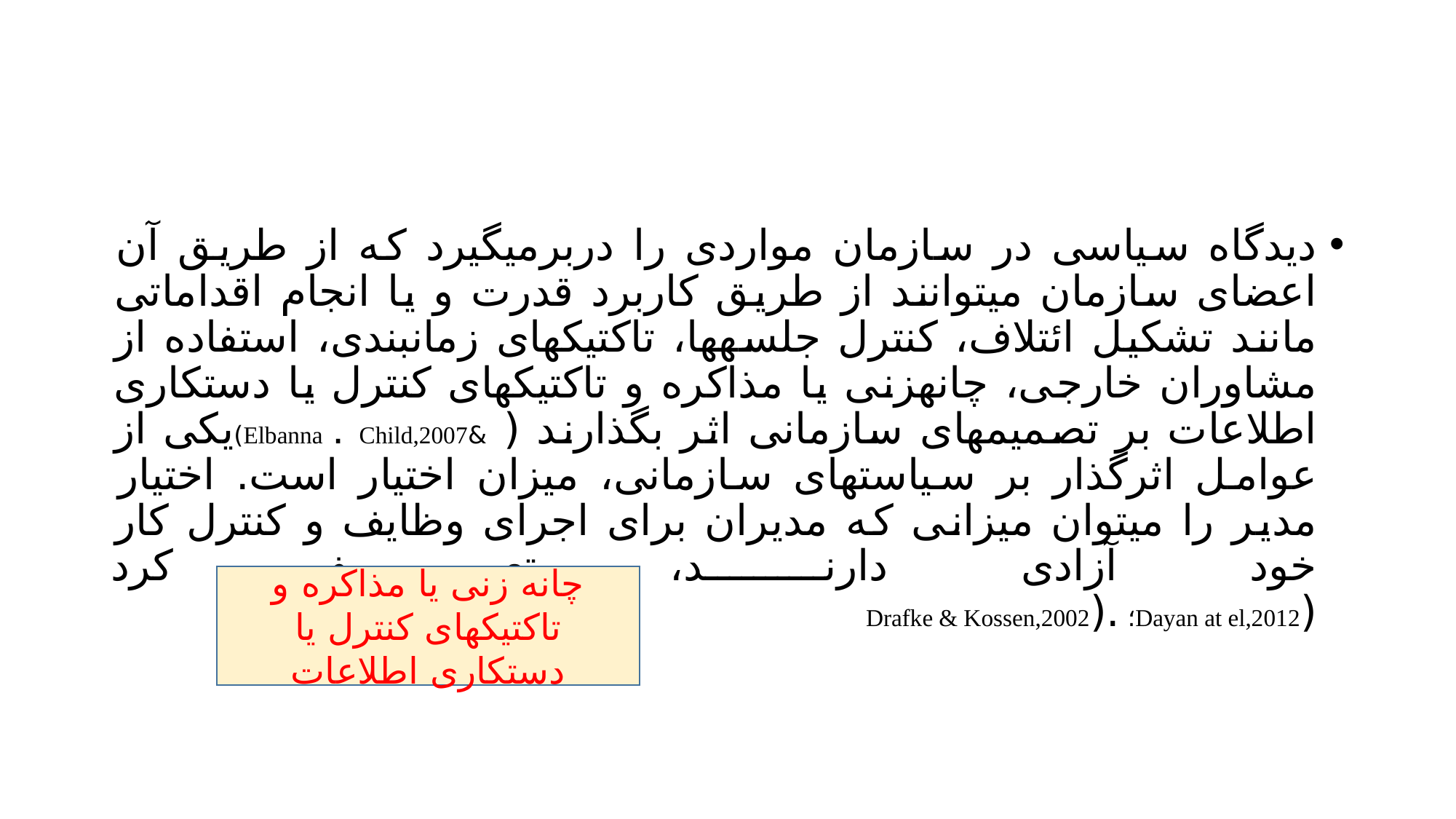

#
ديدگاه سیاسی در سازمان مواردی را دربرمیگیرد كه از طريق آن اعضای سازمان میتوانند از طريق كاربرد قدرت و يا انجام اقداماتی مانند تشکیل ائتلاف، كنترل جلسهها، تاكتیكهای زمانبندی، استفاده از مشاوران خارجی، چانهزنی يا مذاكره و تاكتیكهای كنترل يا دستكاری اطلاعات بر تصمیمهای سازمانی اثر بگذارند ( &Elbanna . Child,2007)يکی از عوامل اثرگذار بر سیاستهای سازمانی، میزان اختیار است. اختیار مدير را میتوان میزانی كه مديران برای اجرای وظايف و كنترل كار خود آزادی دارند، تعريف كرد
(Dayan at el,2012؛ .(Drafke & Kossen,2002

چانه زنی يا مذاكره و تاكتیكهای كنترل يا دستكاری اطلاعات